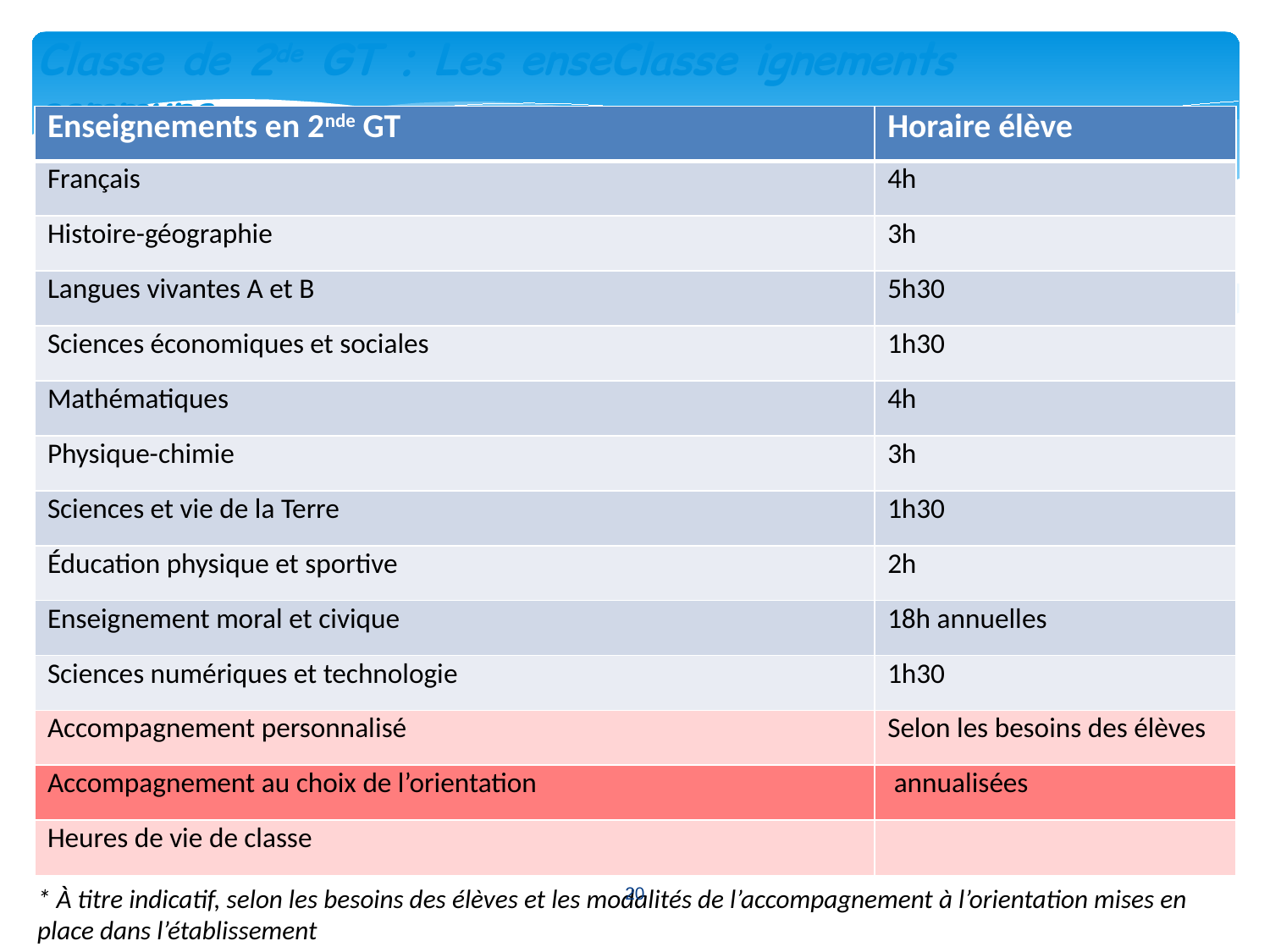

Classe de 2de GT : Les enseClasse ignements communs
| Enseignements en 2nde GT | Horaire élève |
| --- | --- |
| Français | 4h |
| Histoire-géographie | 3h |
| Langues vivantes A et B | 5h30 |
| Sciences économiques et sociales | 1h30 |
| Mathématiques | 4h |
| Physique-chimie | 3h |
| Sciences et vie de la Terre | 1h30 |
| Éducation physique et sportive | 2h |
| Enseignement moral et civique | 18h annuelles |
| Sciences numériques et technologie | 1h30 |
| Accompagnement personnalisé | Selon les besoins des élèves |
| Accompagnement au choix de l’orientation | annualisées |
| Heures de vie de classe |  |
20
* À titre indicatif, selon les besoins des élèves et les modalités de l’accompagnement à l’orientation mises en place dans l’établissement